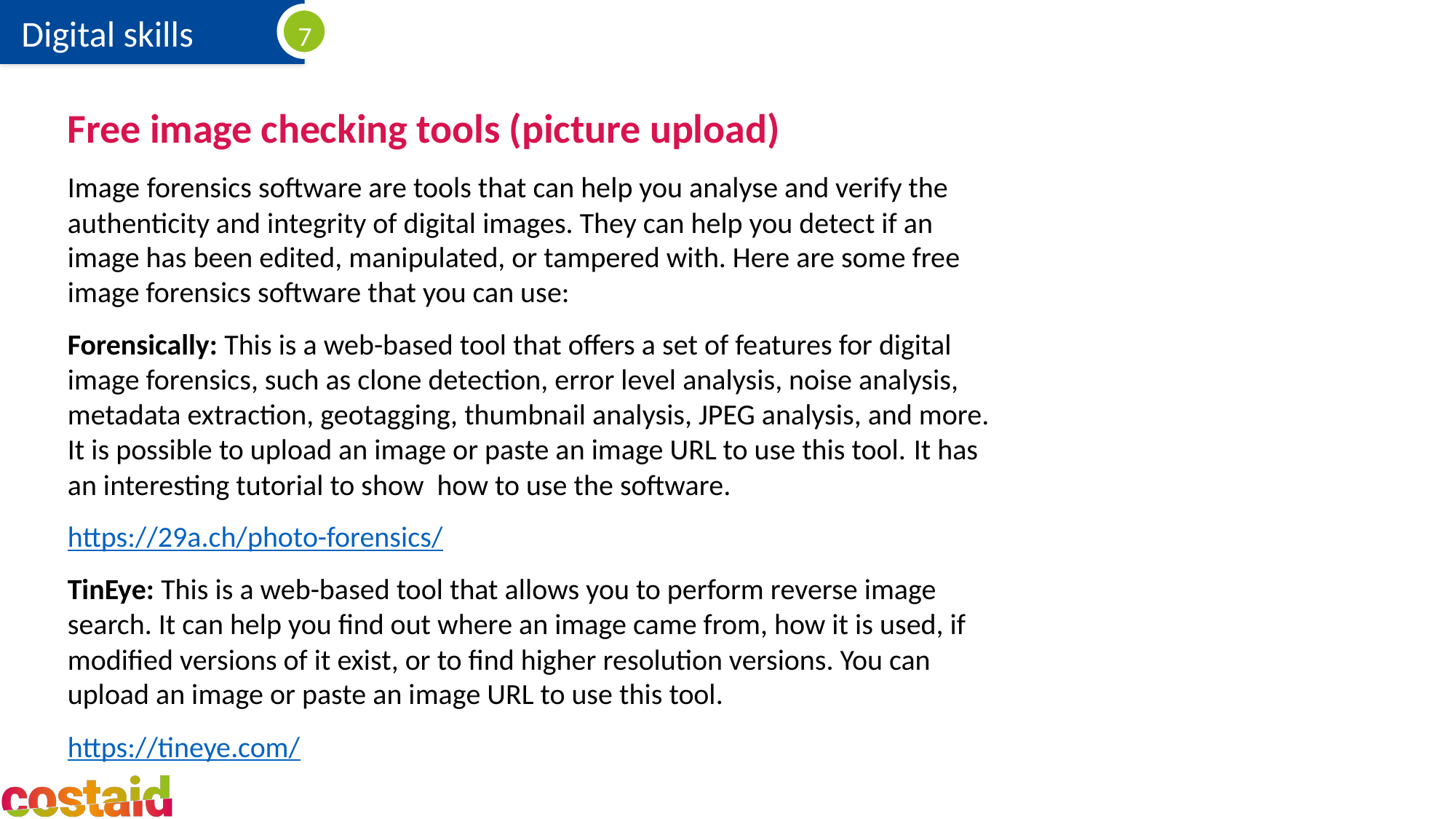

Free image checking tools (picture upload)
Image forensics software are tools that can help you analyse and verify the authenticity and integrity of digital images. They can help you detect if an image has been edited, manipulated, or tampered with. Here are some free image forensics software that you can use:
Forensically: This is a web-based tool that offers a set of features for digital image forensics, such as clone detection, error level analysis, noise analysis, metadata extraction, geotagging, thumbnail analysis, JPEG analysis, and more. It is possible to upload an image or paste an image URL to use this tool. It has an interesting tutorial to show  how to use the software.
https://29a.ch/photo-forensics/
TinEye: This is a web-based tool that allows you to perform reverse image search. It can help you find out where an image came from, how it is used, if modified versions of it exist, or to find higher resolution versions. You can upload an image or paste an image URL to use this tool.
https://tineye.com/